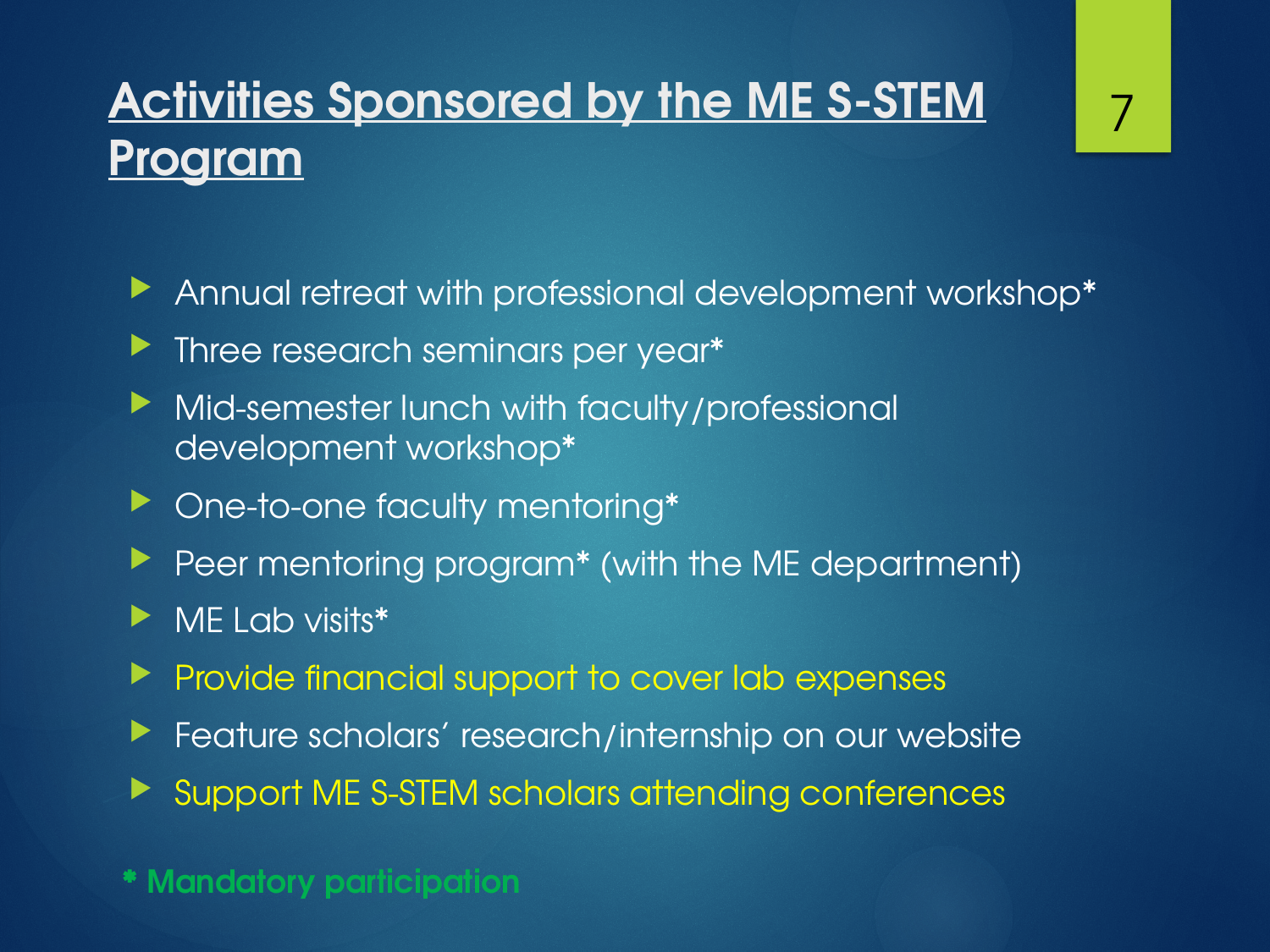

7
# Activities Sponsored by the ME S-STEM Program
Annual retreat with professional development workshop*
Three research seminars per year*
Mid-semester lunch with faculty/professional development workshop*
One-to-one faculty mentoring*
Peer mentoring program* (with the ME department)
ME Lab visits*
Provide financial support to cover lab expenses
Feature scholars’ research/internship on our website
Support ME S-STEM scholars attending conferences
* Mandatory participation